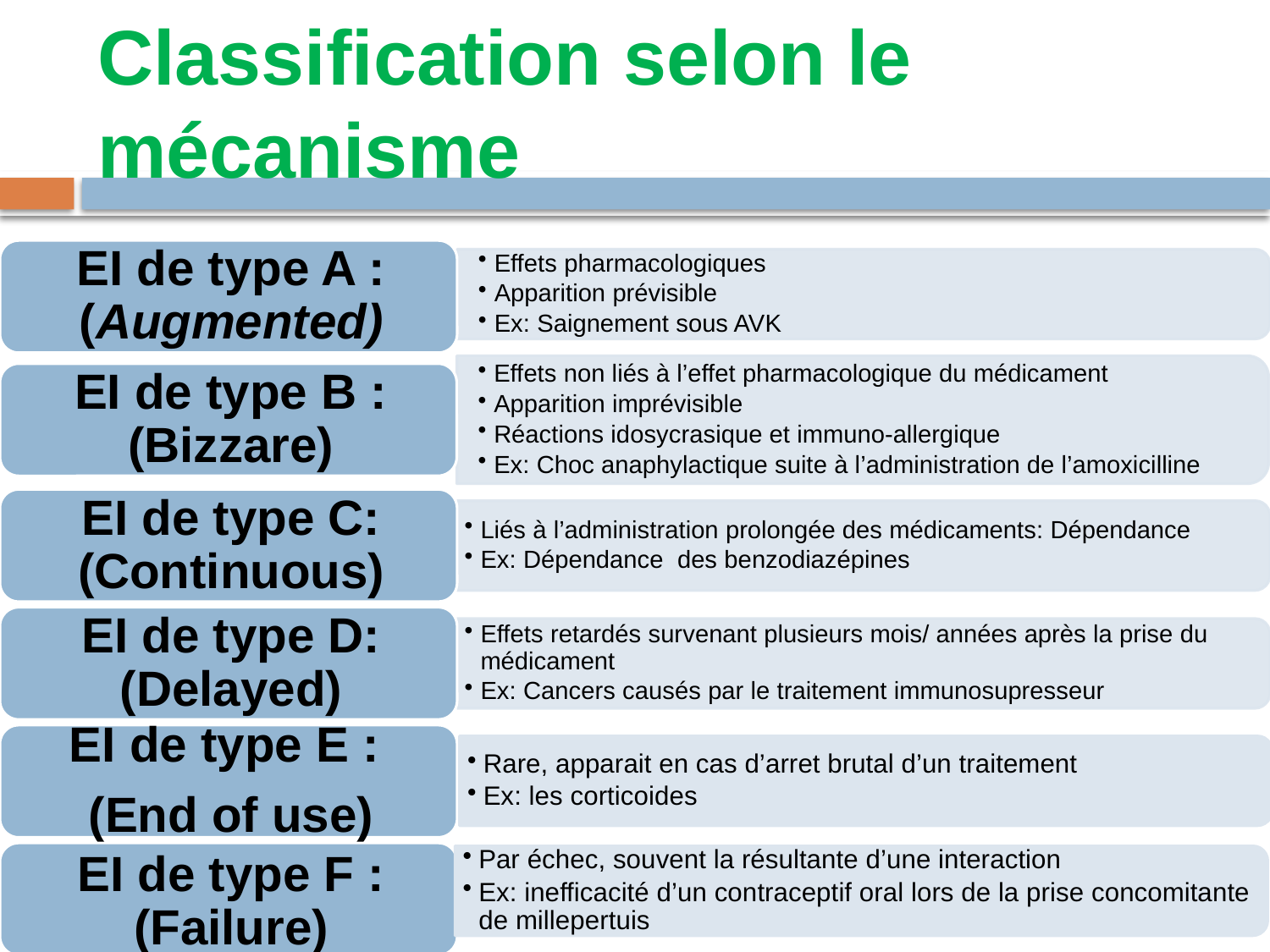

# Classification selon le mécanisme
Effets pharmacologiques
Apparition prévisible
Ex: Saignement sous AVK
EI de type A : (Augmented)
Effets non liés à l’effet pharmacologique du médicament
Apparition imprévisible
Réactions idosycrasique et immuno-allergique
Ex: Choc anaphylactique suite à l’administration de l’amoxicilline
EI de type B : (Bizzare)
Liés à l’administration prolongée des médicaments: Dépendance
Ex: Dépendance  des benzodiazépines
EI de type C: (Continuous)
Effets retardés survenant plusieurs mois/ années après la prise du médicament
Ex: Cancers causés par le traitement immunosupresseur
EI de type D: (Delayed)
EI de type E :
(End of use)

EI de type F : (Failure)

Rare, apparait en cas d’arret brutal d’un traitement
Ex: les corticoides

Par échec, souvent la résultante d’une interaction
Ex: inefficacité d’un contraceptif oral lors de la prise concomitante de millepertuis